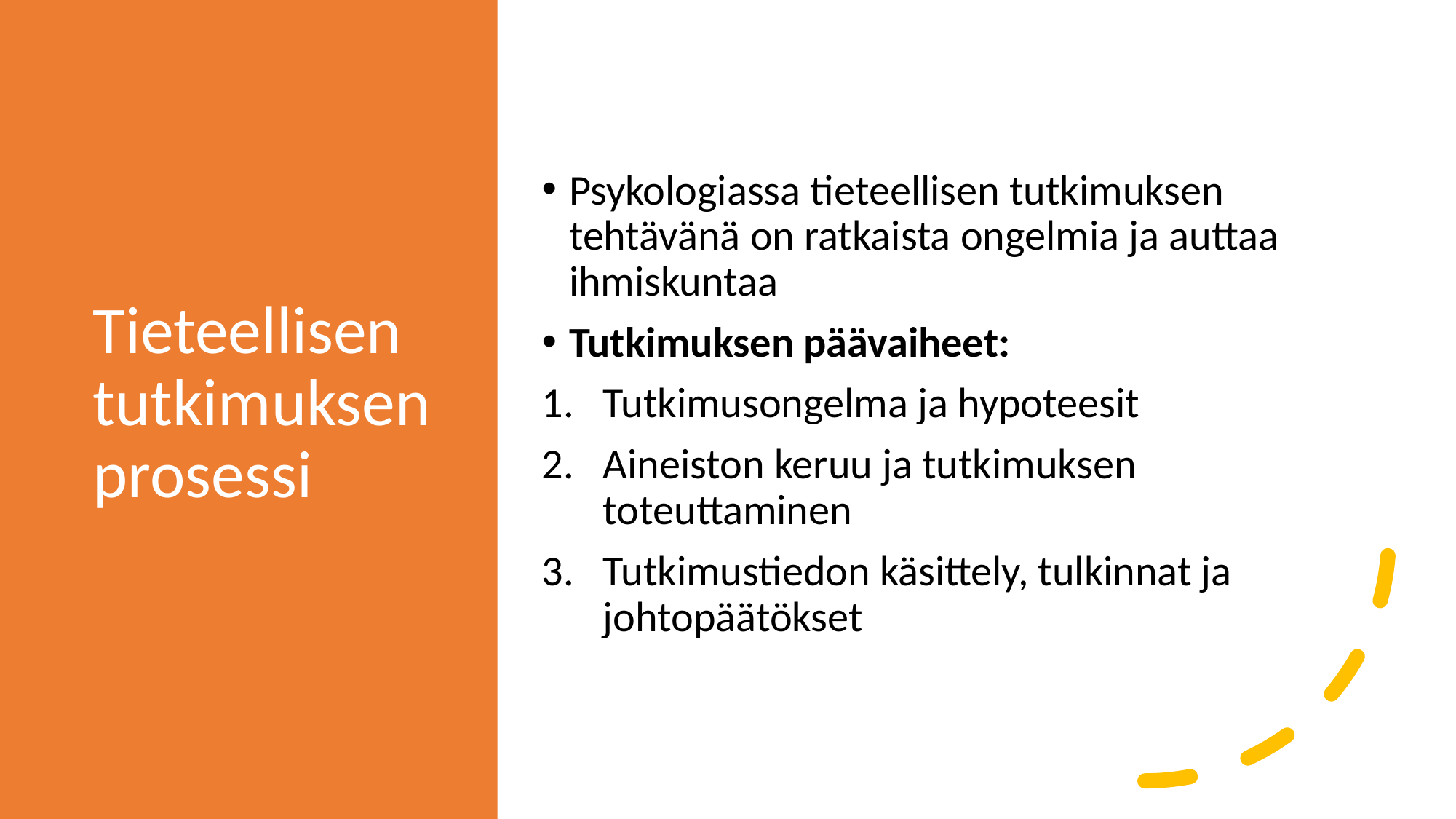

# Tieteellisen tutkimuksen prosessi
Psykologiassa tieteellisen tutkimuksen tehtävänä on ratkaista ongelmia ja auttaa ihmiskuntaa
Tutkimuksen päävaiheet:
Tutkimusongelma ja hypoteesit
Aineiston keruu ja tutkimuksen toteuttaminen
Tutkimustiedon käsittely, tulkinnat ja johtopäätökset